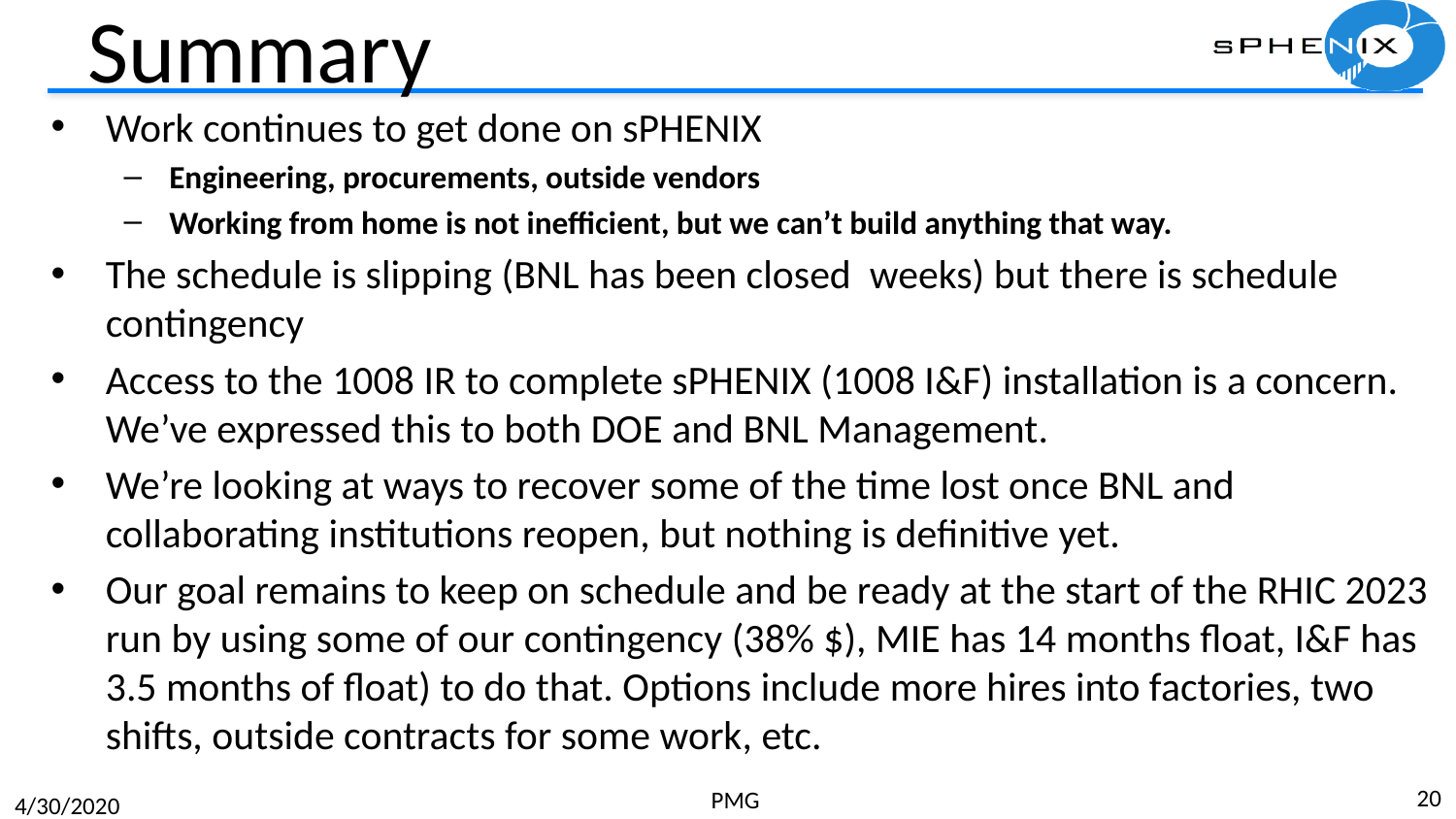

# Summary
Work continues to get done on sPHENIX
Engineering, procurements, outside vendors
Working from home is not inefficient, but we can’t build anything that way.
The schedule is slipping (BNL has been closed  weeks) but there is schedule contingency
Access to the 1008 IR to complete sPHENIX (1008 I&F) installation is a concern. We’ve expressed this to both DOE and BNL Management.
We’re looking at ways to recover some of the time lost once BNL and collaborating institutions reopen, but nothing is definitive yet.
Our goal remains to keep on schedule and be ready at the start of the RHIC 2023 run by using some of our contingency (38% $), MIE has 14 months float, I&F has 3.5 months of float) to do that. Options include more hires into factories, two shifts, outside contracts for some work, etc.
20
PMG
4/30/2020